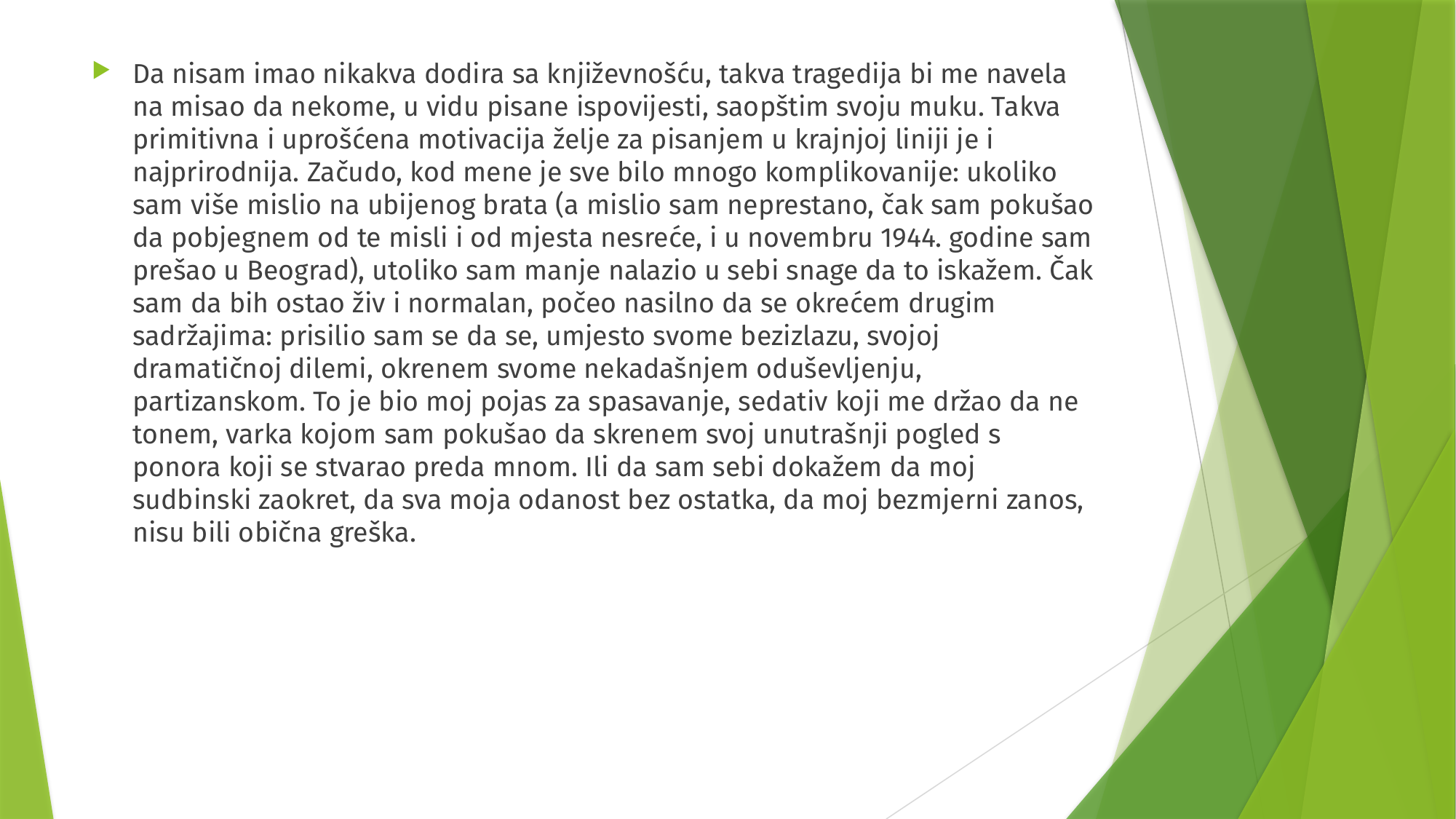

Da nisam imao nikakva dodira sa književnošću, takva tragedija bi me navela na misao da nekome, u vidu pisane ispovijesti, saopštim svoju muku. Takva primitivna i uprošćena motivacija želje za pisanjem u krajnjoj liniji je i najprirodnija. Začudo, kod mene je sve bilo mnogo komplikovanije: ukoliko sam više mislio na ubijenog brata (a mislio sam neprestano, čak sam pokušao da pobjegnem od te misli i od mjesta nesreće, i u novembru 1944. godine sam prešao u Beograd), utoliko sam manje nalazio u sebi snage da to iskažem. Čak sam da bih ostao živ i normalan, počeo nasilno da se okrećem drugim sadržajima: prisilio sam se da se, umjesto svome bezizlazu, svojoj dramatičnoj dilemi, okrenem svome nekadašnjem oduševljenju, partizanskom. To je bio moj pojas za spasavanje, sedativ koji me držao da ne tonem, varka kojom sam pokušao da skrenem svoj unutrašnji pogled s ponora koji se stvarao preda mnom. Ili da sam sebi dokažem da moj sudbinski zaokret, da sva moja odanost bez ostatka, da moj bezmjerni zanos, nisu bili obična greška.